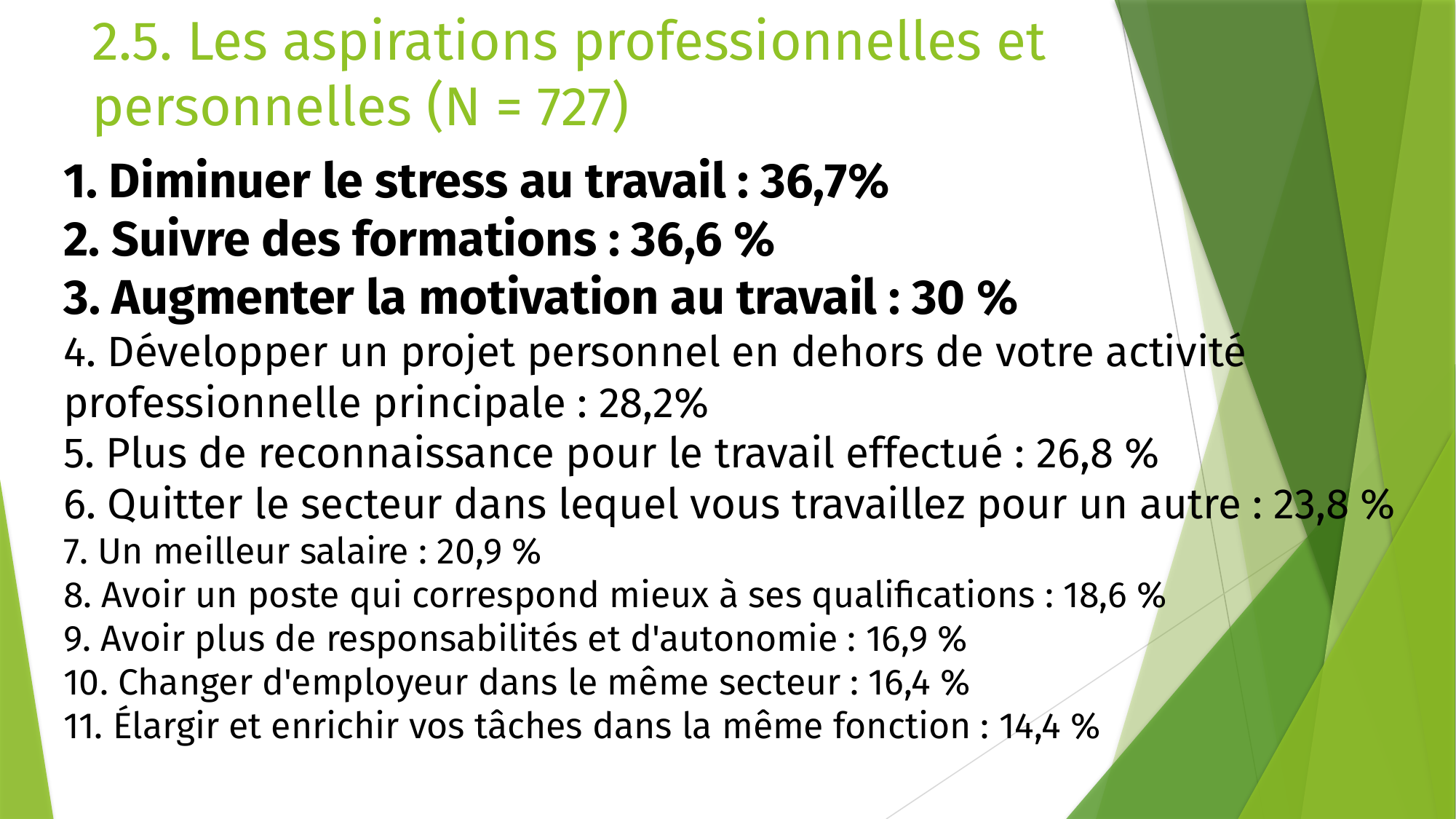

# 2.5. Les aspirations professionnelles et personnelles (N = 727)
1. Diminuer le stress au travail : 36,7%
2. Suivre des formations : 36,6 %
3. Augmenter la motivation au travail : 30 %
4. Développer un projet personnel en dehors de votre activité professionnelle principale : 28,2%
5. Plus de reconnaissance pour le travail effectué : 26,8 %
6. Quitter le secteur dans lequel vous travaillez pour un autre : 23,8 %
7. Un meilleur salaire : 20,9 %
8. Avoir un poste qui correspond mieux à ses qualifications : 18,6 %
9. Avoir plus de responsabilités et d'autonomie : 16,9 %
10. Changer d'employeur dans le même secteur : 16,4 %
11. Élargir et enrichir vos tâches dans la même fonction : 14,4 %